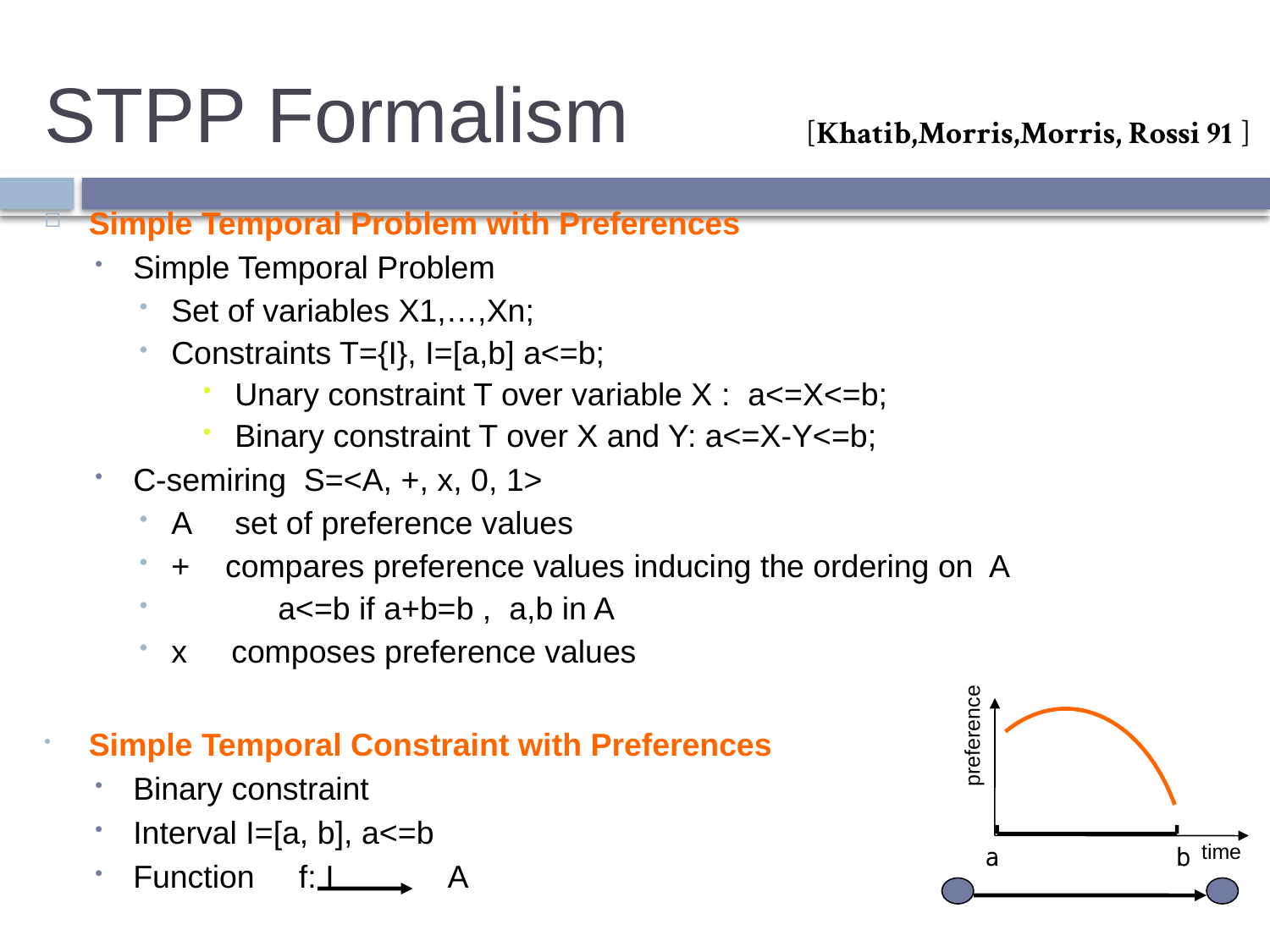

# STPP Formalism
[Khatib,Morris,Morris, Rossi 91 ]
Simple Temporal Problem with Preferences
Simple Temporal Problem
Set of variables X1,…,Xn;
Constraints T={I}, I=[a,b] a<=b;
Unary constraint T over variable X :  a<=X<=b;
Binary constraint T over X and Y: a<=X-Y<=b;
C-semiring  S=<A, +, x, 0, 1>
A     set of preference values
+    compares preference values inducing the ordering on  A
            a<=b if a+b=b ,  a,b in A
x     composes preference values

Simple Temporal Constraint with Preferences
Binary constraint
Interval I=[a, b], a<=b
Function     f: I             A

preference
time

a
b